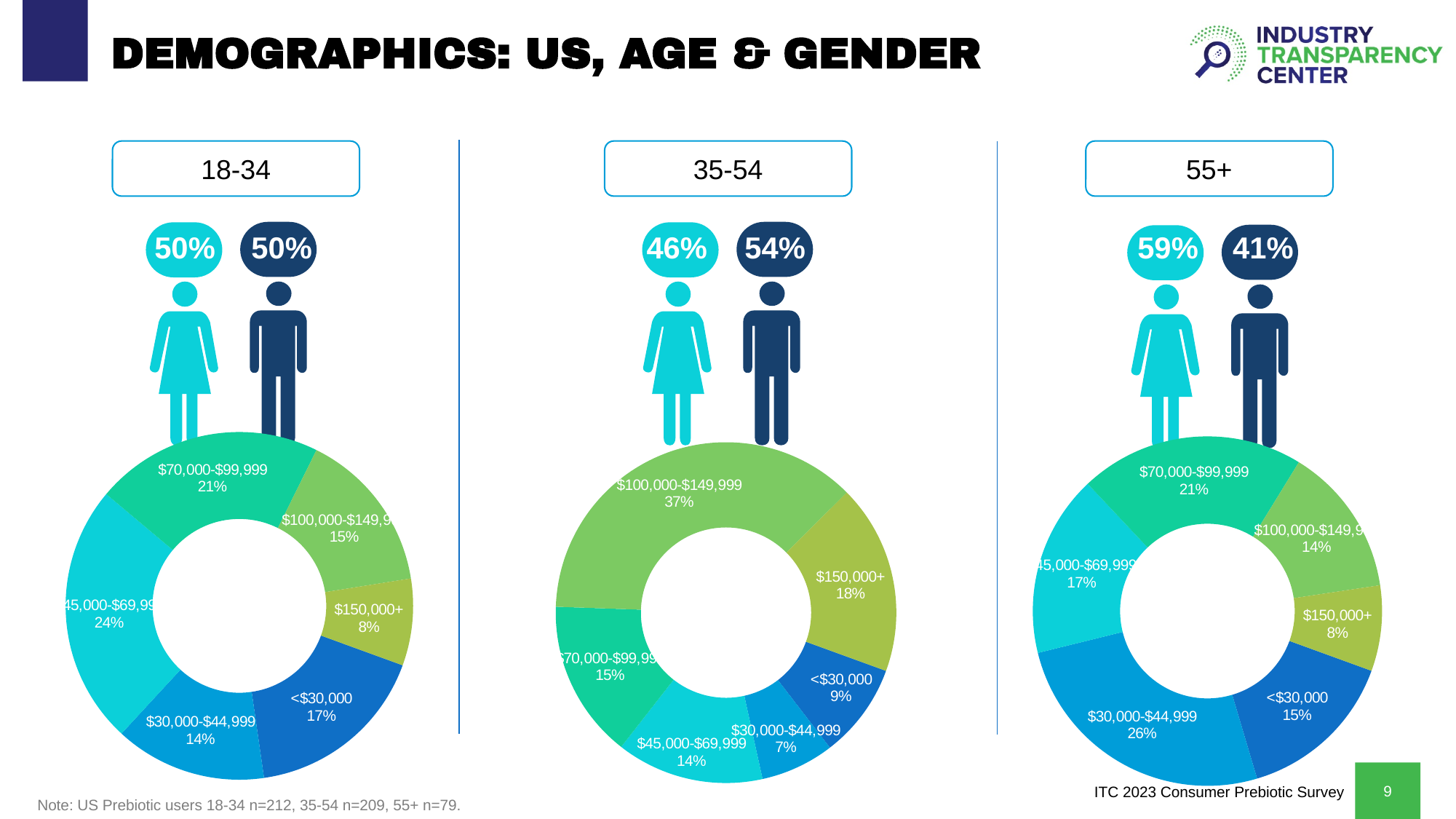

# DEMOGRAPHICS: US, AGE & GENDER
18-34
35-54
55+

50%
50%
46%
54%
59%
41%

### Chart

| Category | Sales |
|---|---|
| <$30,000 | 0.17 |
| $30,000-$44,999 | 0.14 |
| $45,000-$69,999 | 0.24 |
| $70,000-$99,999 | 0.21 |
| $100,000-$149,999 | 0.15 |
| $150,000+ | 0.08 |

### Chart

| Category | Sales |
|---|---|
| <$30,000 | 0.15 |
| $30,000-$44,999 | 0.26 |
| $45,000-$69,999 | 0.17 |
| $70,000-$99,999 | 0.21 |
| $100,000-$149,999 | 0.14 |
| $150,000+ | 0.08 |

### Chart

| Category | Sales |
|---|---|
| <$30,000 | 0.09 |
| $30,000-$44,999 | 0.07 |
| $45,000-$69,999 | 0.14 |
| $70,000-$99,999 | 0.15 |
| $100,000-$149,999 | 0.37 |
| $150,000+ | 0.18 |
Note: US Prebiotic users 18-34 n=212, 35-54 n=209, 55+ n=79.